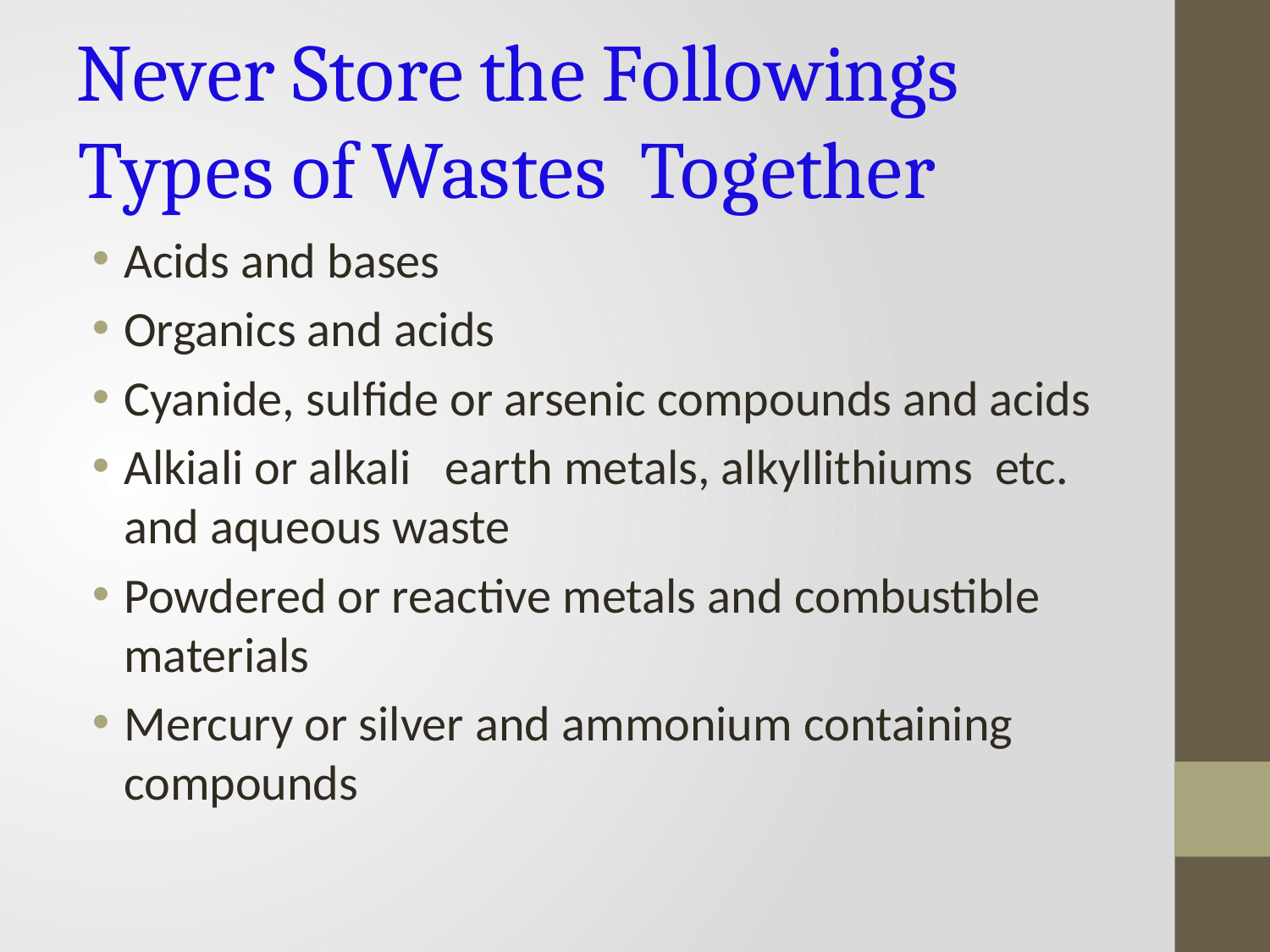

# Never Store the Followings Types of Wastes  Together
Acids and bases
Organics and acids
Cyanide, sulfide or arsenic compounds and acids
Alkiali or alkali   earth metals, alkyllithiums  etc. and aqueous waste
Powdered or reactive metals and combustible materials
Mercury or silver and ammonium containing compounds